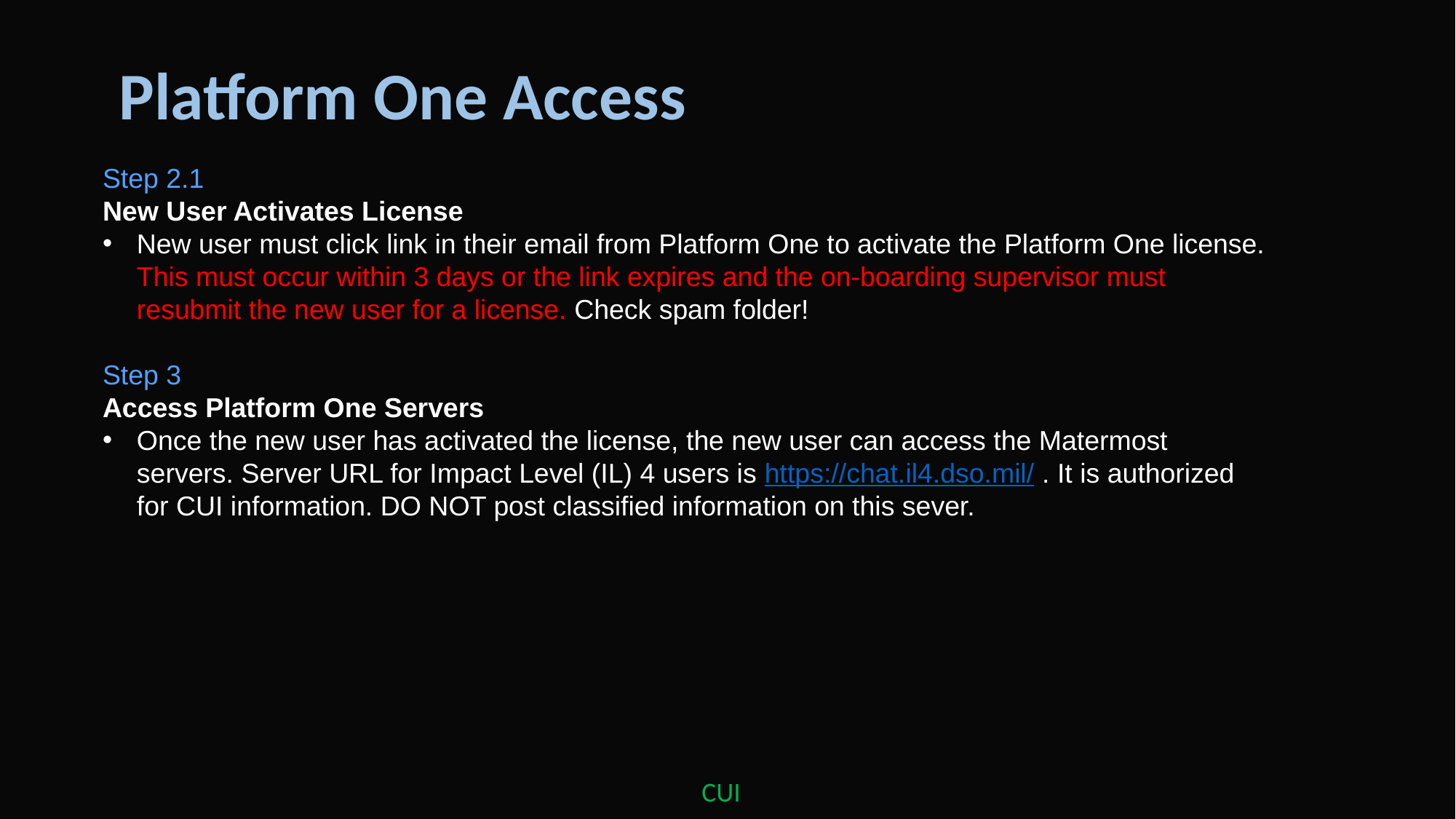

# Platform One Access
Step 2.1
New User Activates License
New user must click link in their email from Platform One to activate the Platform One license. This must occur within 3 days or the link expires and the on-boarding supervisor must resubmit the new user for a license. Check spam folder!

Step 3
Access Platform One Servers
Once the new user has activated the license, the new user can access the Matermost servers. Server URL for Impact Level (IL) 4 users is https://chat.il4.dso.mil/ . It is authorized for CUI information. DO NOT post classified information on this sever.

CUI